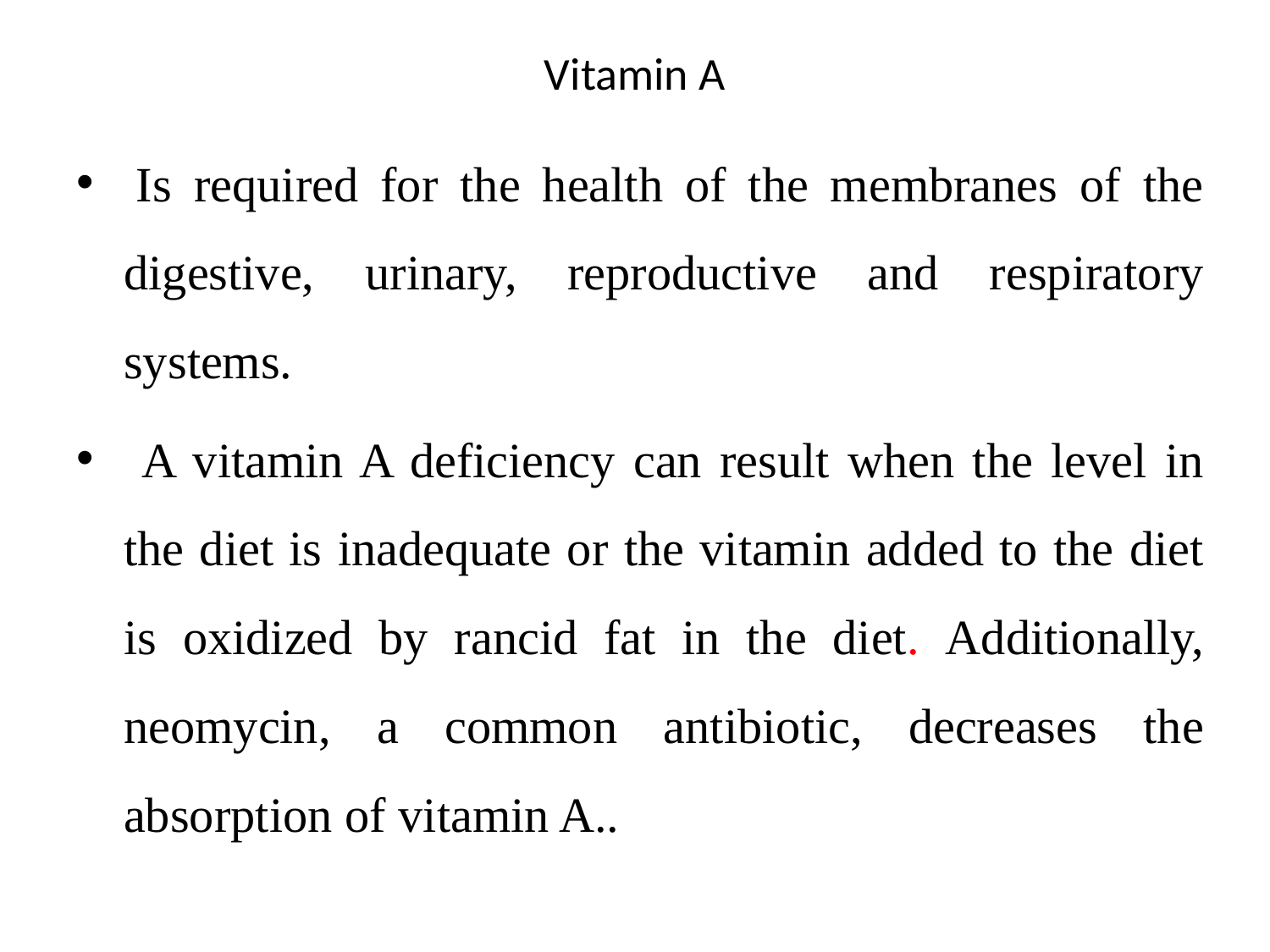

# Vitamin A
 Is required for the health of the membranes of the digestive, urinary, reproductive and respiratory systems.
 A vitamin A deficiency can result when the level in the diet is inadequate or the vitamin added to the diet is oxidized by rancid fat in the diet. Additionally, neomycin, a common antibiotic, decreases the absorption of vitamin A..